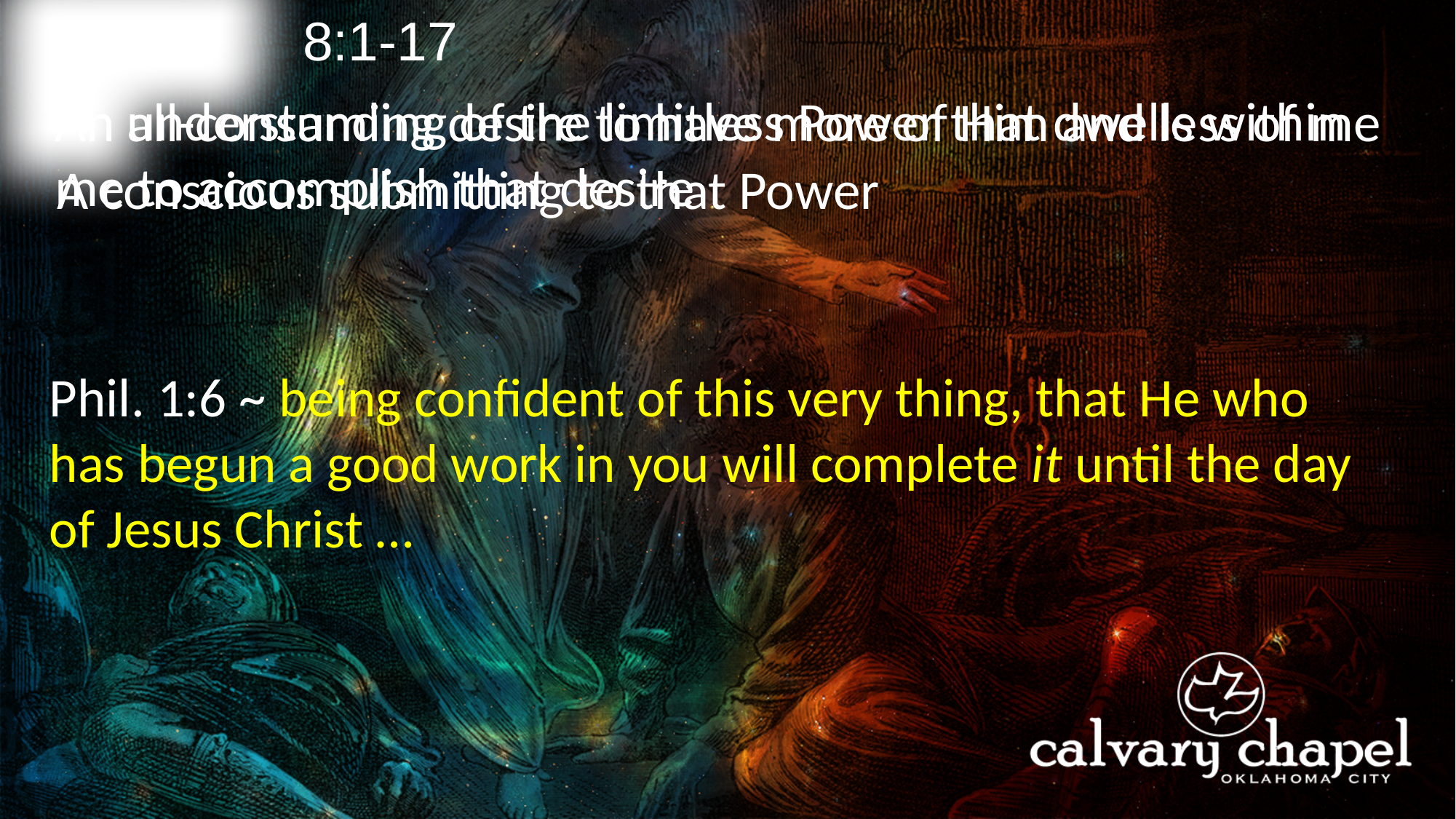

8:1-17
A  C  T  S
An understanding of the limitless Power that dwells within me to accomplish that desire
An all-consuming desire to have more of Him and less of me
A conscious submitting to that Power
Phil. 1:6 ~ being confident of this very thing, that He who has begun a good work in you will complete it until the day of Jesus Christ …